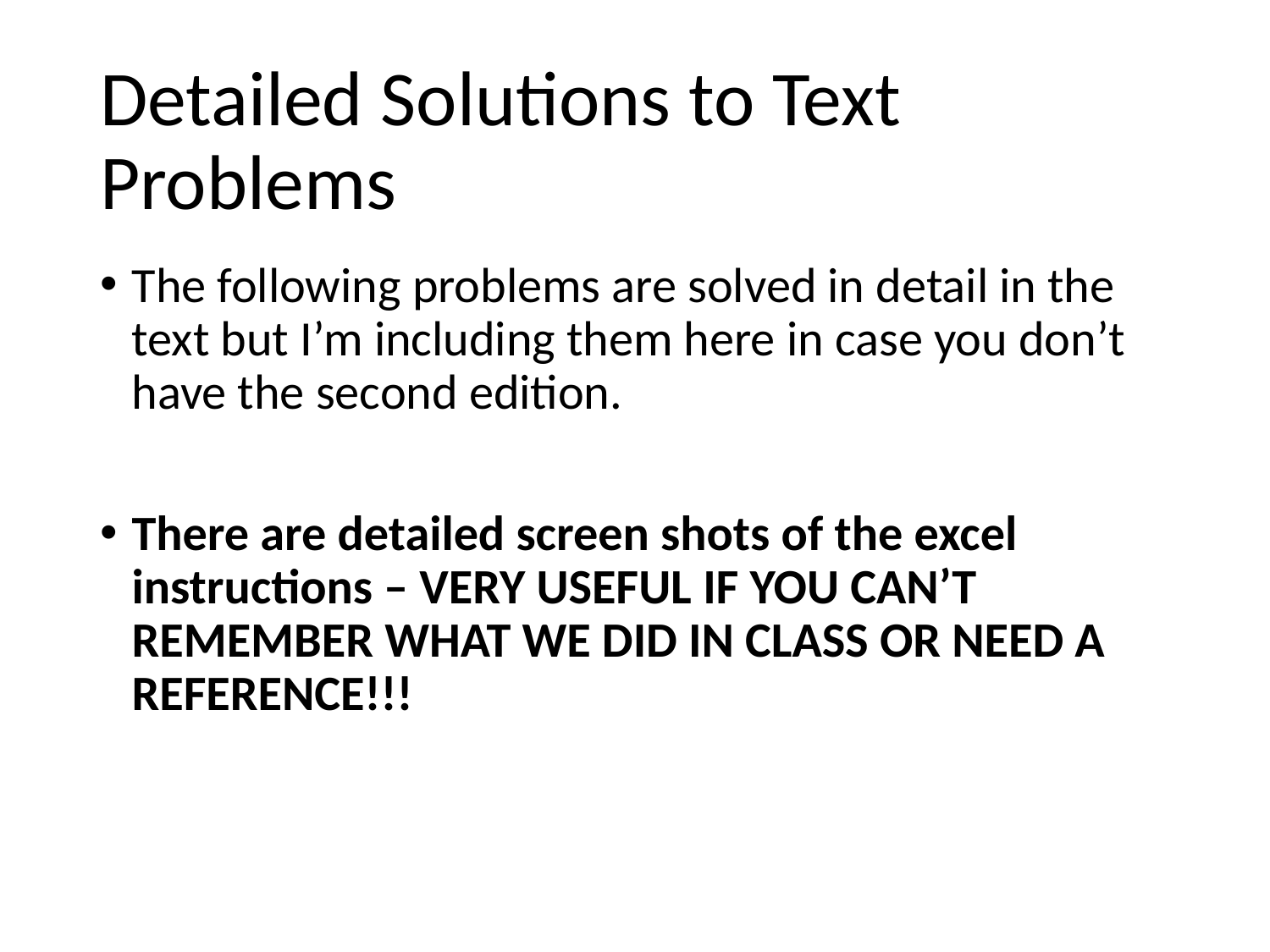

# Detailed Solutions to Text Problems
The following problems are solved in detail in the text but I’m including them here in case you don’t have the second edition.

There are detailed screen shots of the excel instructions – VERY USEFUL IF YOU CAN’T REMEMBER WHAT WE DID IN CLASS OR NEED A REFERENCE!!!